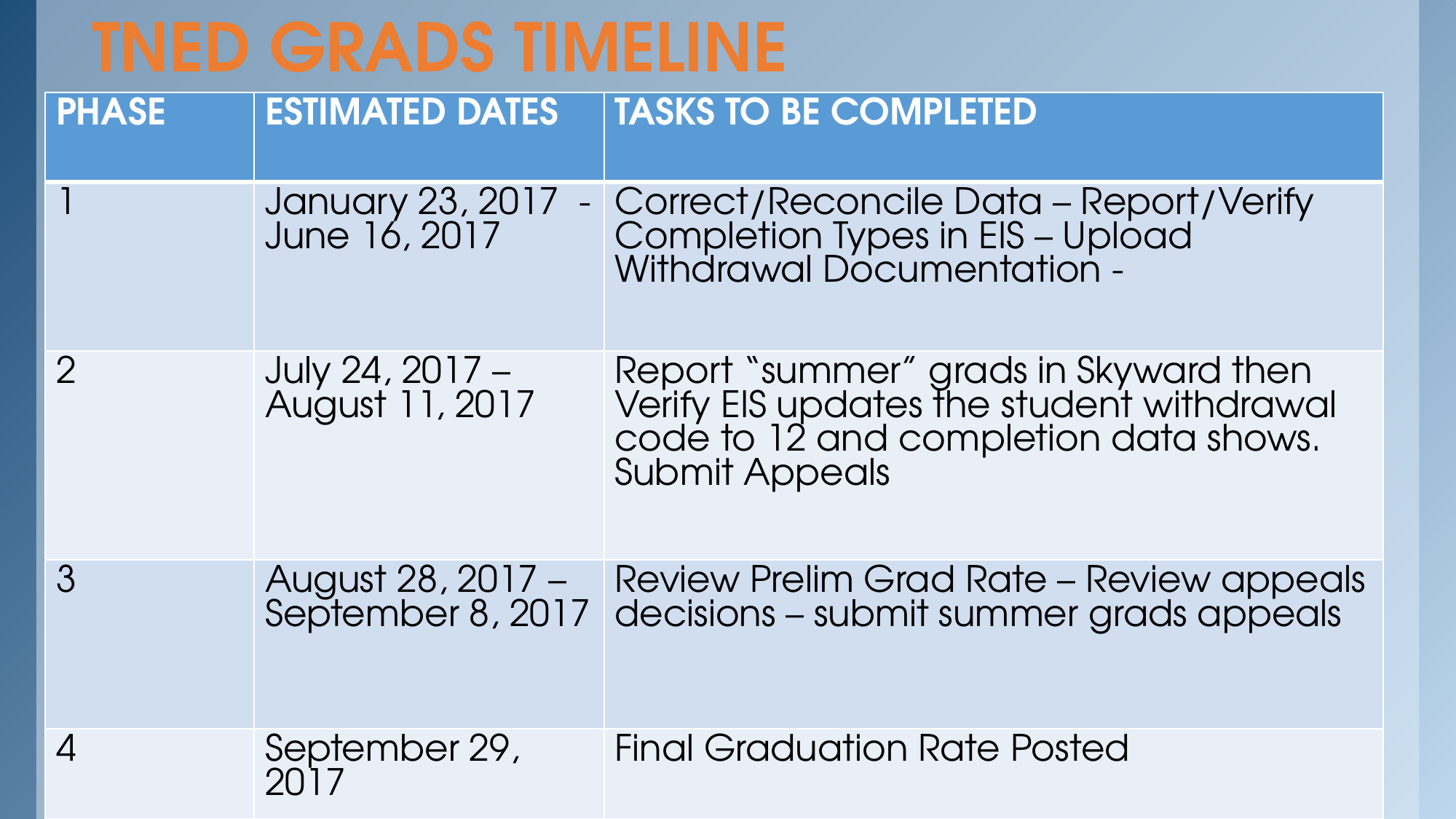

# TNED GRADS TIMELINE
| PHASE | ESTIMATED DATES | TASKS TO BE COMPLETED |
| --- | --- | --- |
| 1 | January 23, 2017 - June 16, 2017 | Correct/Reconcile Data – Report/Verify Completion Types in EIS – Upload Withdrawal Documentation - |
| 2 | July 24, 2017 – August 11, 2017 | Report “summer” grads in Skyward then Verify EIS updates the student withdrawal code to 12 and completion data shows. Submit Appeals |
| 3 | August 28, 2017 – September 8, 2017 | Review Prelim Grad Rate – Review appeals decisions – submit summer grads appeals |
| 4 | September 29, 2017 | Final Graduation Rate Posted |